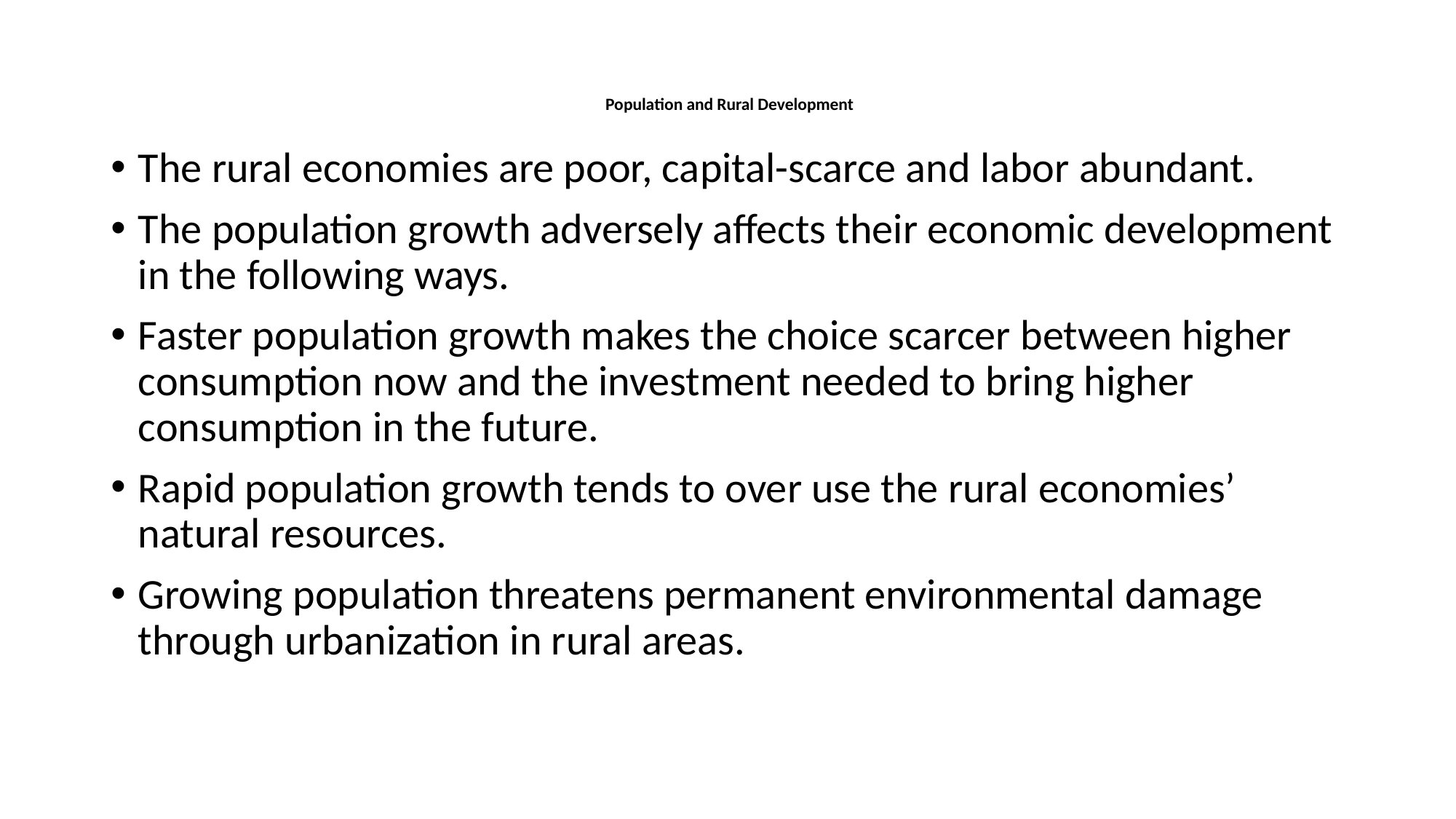

# Population and Rural Development
The rural economies are poor, capital-scarce and labor abundant.
The population growth adversely affects their economic development in the following ways.
Faster population growth makes the choice scarcer between higher consumption now and the investment needed to bring higher consumption in the future.
Rapid population growth tends to over use the rural economies’ natural resources.
Growing population threatens permanent environmental damage through urbanization in rural areas.